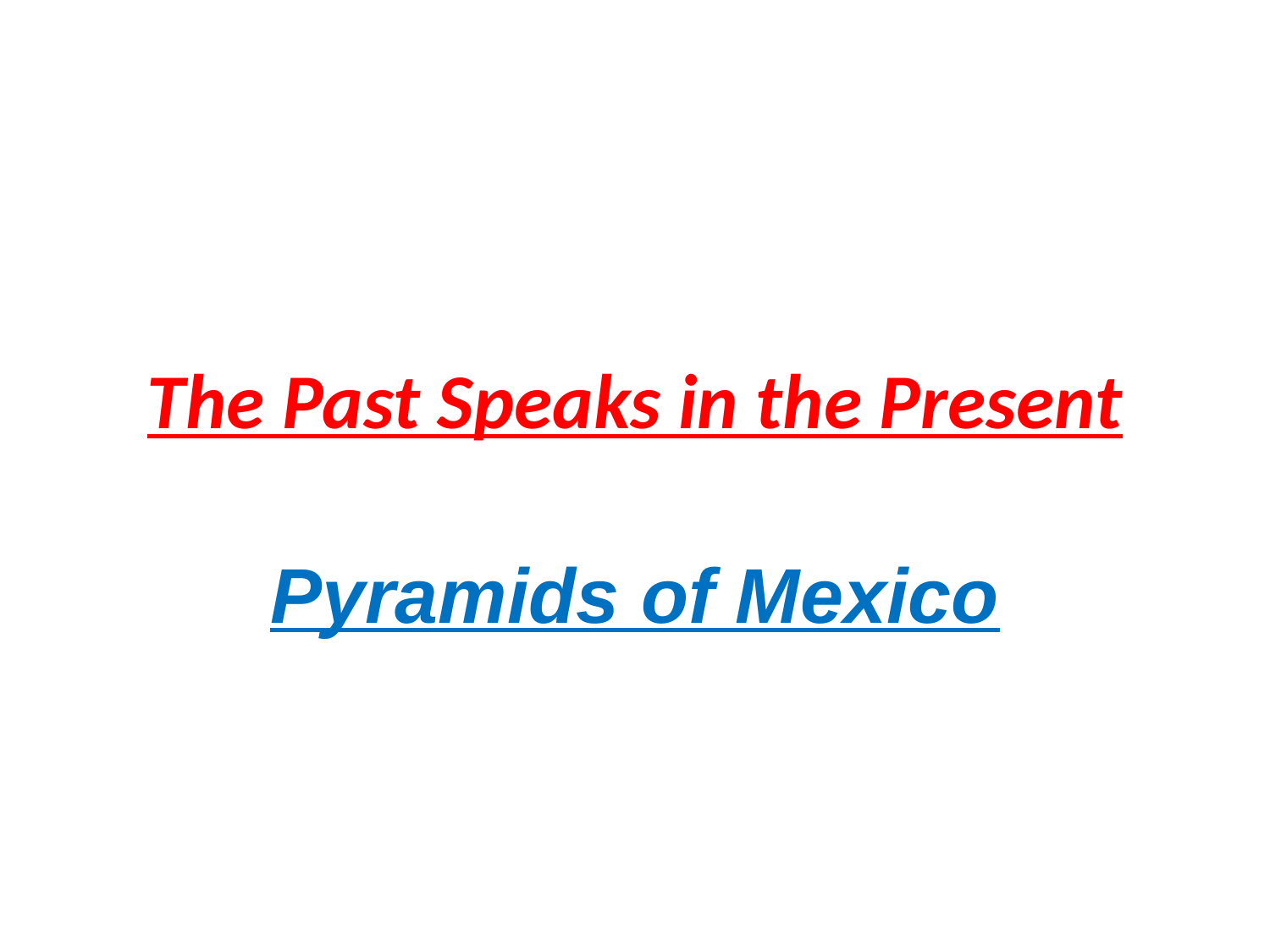

# The Past Speaks in the Present
Pyramids of Mexico